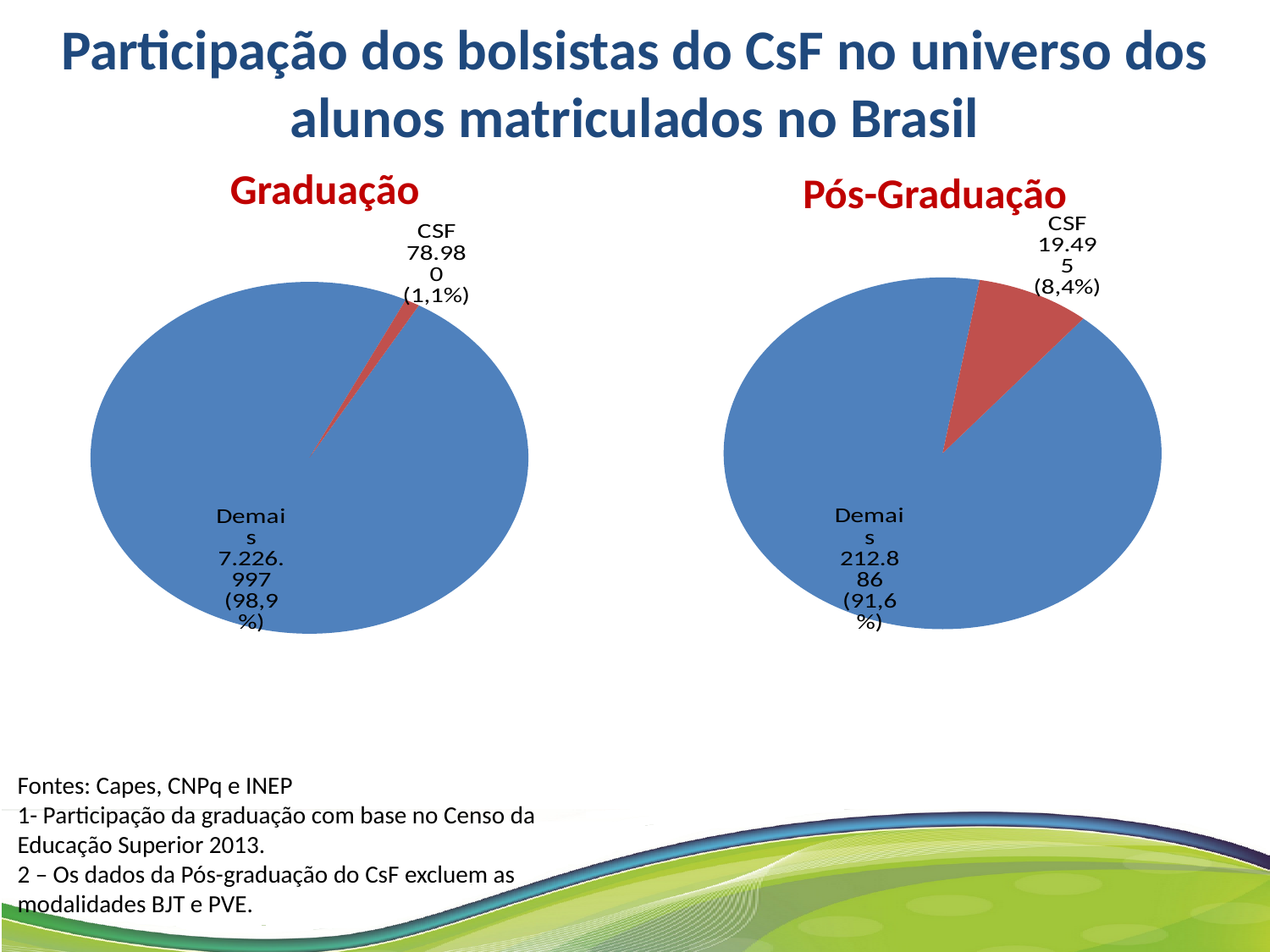

Participação dos bolsistas do CsF no universo dos alunos matriculados no Brasil
Graduação
Pós-Graduação

### Chart

| Category |  |
|---|---|
| Demais | 212886.0 |
| CSF | 19495.0 |

### Chart

| Category |  |
|---|---|
| Demais | 7226997.0 |
| CSF | 78980.0 |
Fontes: Capes, CNPq e INEP
1- Participação da graduação com base no Censo da Educação Superior 2013.
2 – Os dados da Pós-graduação do CsF excluem as modalidades BJT e PVE.